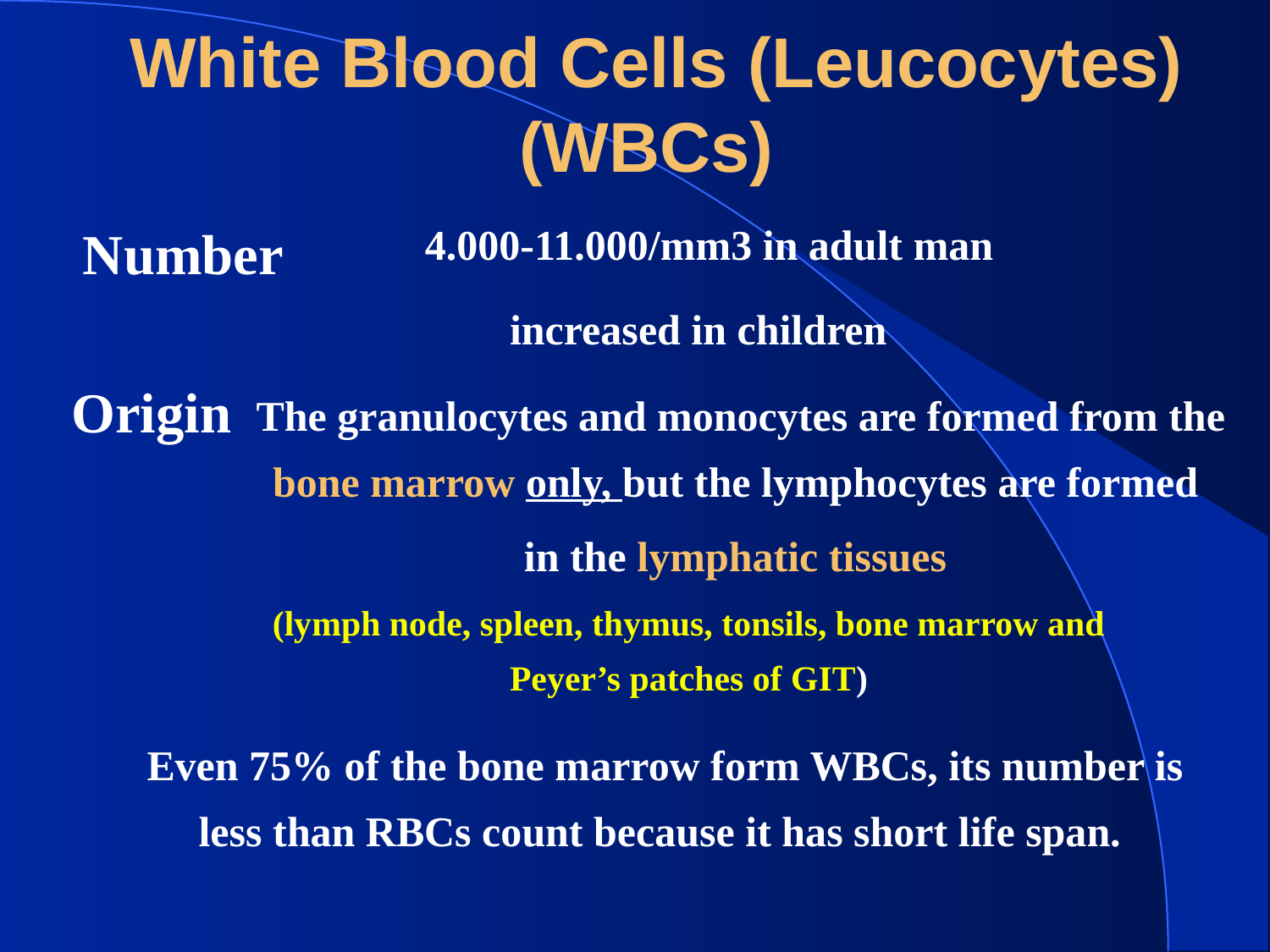

# White Blood Cells (Leucocytes) (WBCs)
Number
4.000-11.000/mm3 in adult man
increased in children
The granulocytes and monocytes are formed from the bone marrow only, but the lymphocytes are formed
in the lymphatic tissues
Origin
(lymph node, spleen, thymus, tonsils, bone marrow and  Peyer’s patches of GIT)
Even 75% of the bone marrow form WBCs, its number is less than RBCs count because it has short life span.